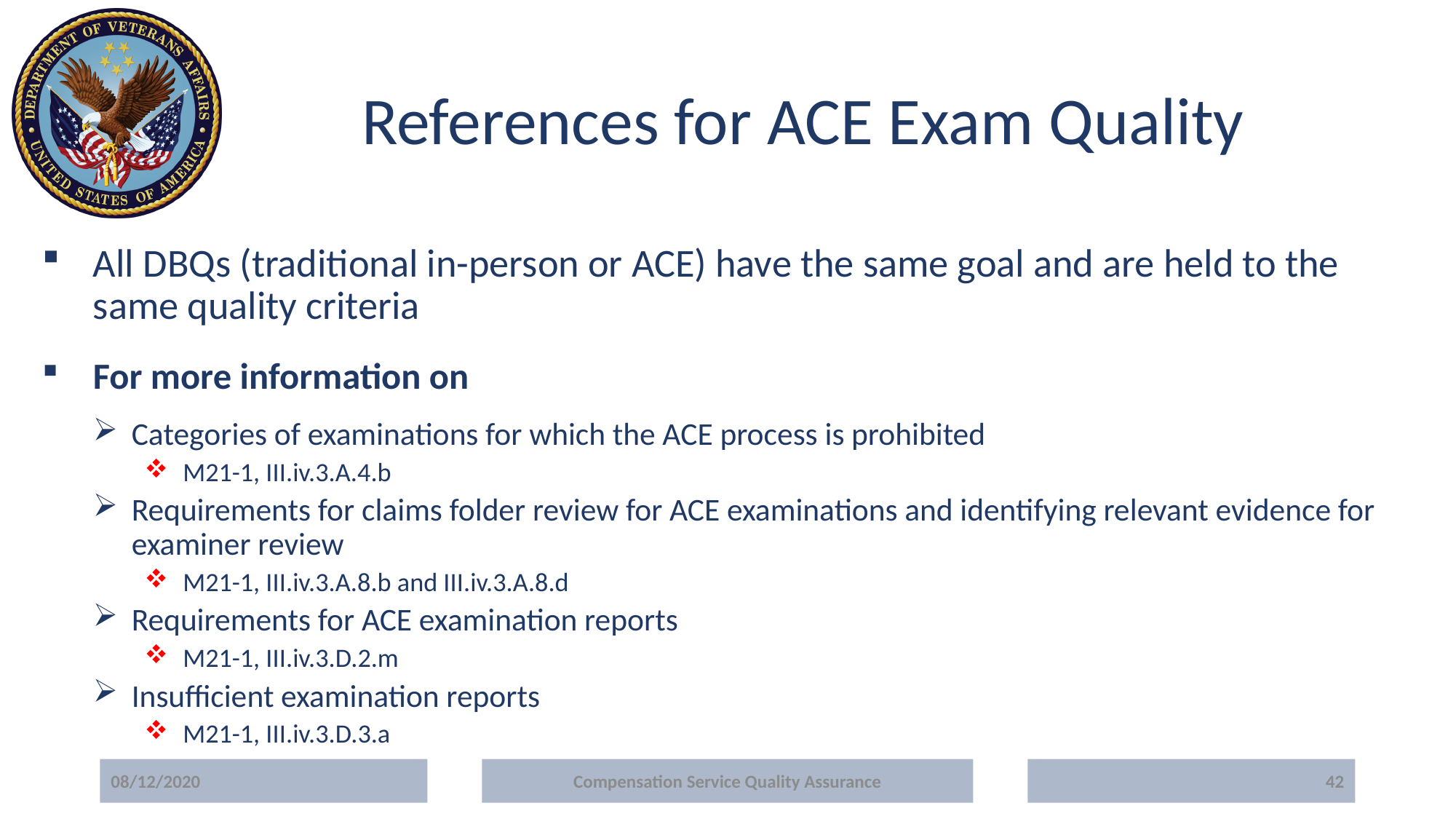

# References for ACE Exam Quality
All DBQs (traditional in-person or ACE) have the same goal and are held to the same quality criteria

For more information on

Categories of examinations for which the ACE process is prohibited
M21-1, III.iv.3.A.4.b
Requirements for claims folder review for ACE examinations and identifying relevant evidence for examiner review
M21-1, III.iv.3.A.8.b and III.iv.3.A.8.d
Requirements for ACE examination reports
M21-1, III.iv.3.D.2.m
Insufficient examination reports
M21-1, III.iv.3.D.3.a

08/12/2020
Compensation Service Quality Assurance
42